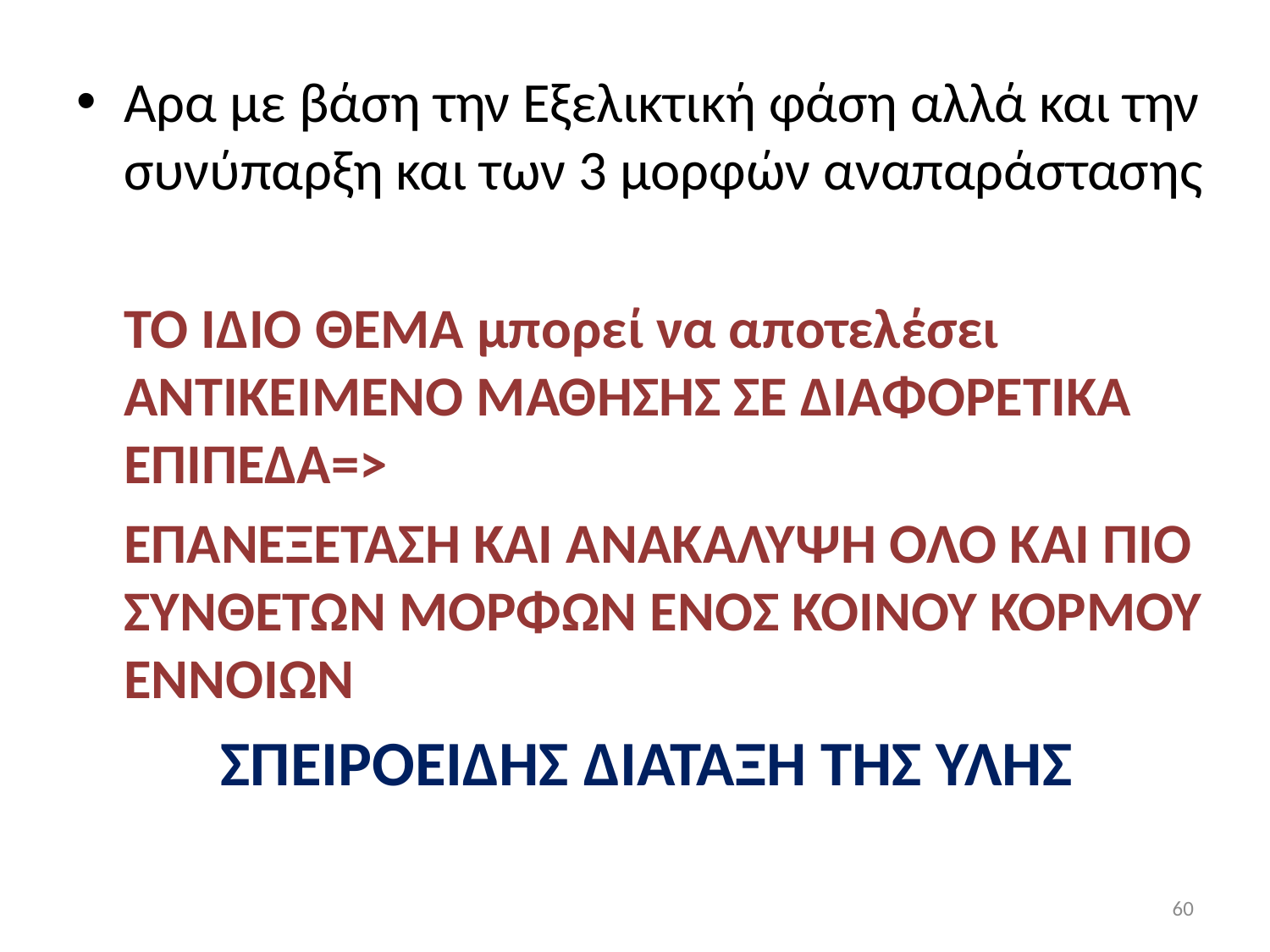

Aρα με βάση την Εξελικτική φάση αλλά και την συνύπαρξη και των 3 μορφών αναπαράστασης

	ΤΟ ΙΔΙΟ ΘΕΜΑ μπορεί να αποτελέσει ΑΝΤΙΚΕΙΜΕΝΟ ΜΑΘΗΣΗΣ ΣΕ ΔΙΑΦΟΡΕΤΙΚΑ ΕΠΙΠΕΔΑ=>
	ΕΠΑΝΕΞΕΤΑΣΗ ΚΑΙ ΑΝΑΚΑΛΥΨΗ ΟΛΟ ΚΑΙ ΠΙΟ ΣΥΝΘΕΤΩΝ ΜΟΡΦΩΝ ΕΝΟΣ ΚΟΙΝΟΥ ΚΟΡΜΟΥ ΕΝΝΟΙΩΝ
ΣΠΕΙΡΟΕΙΔΗΣ ΔΙΑΤΑΞΗ ΤΗΣ ΥΛΗΣ
60